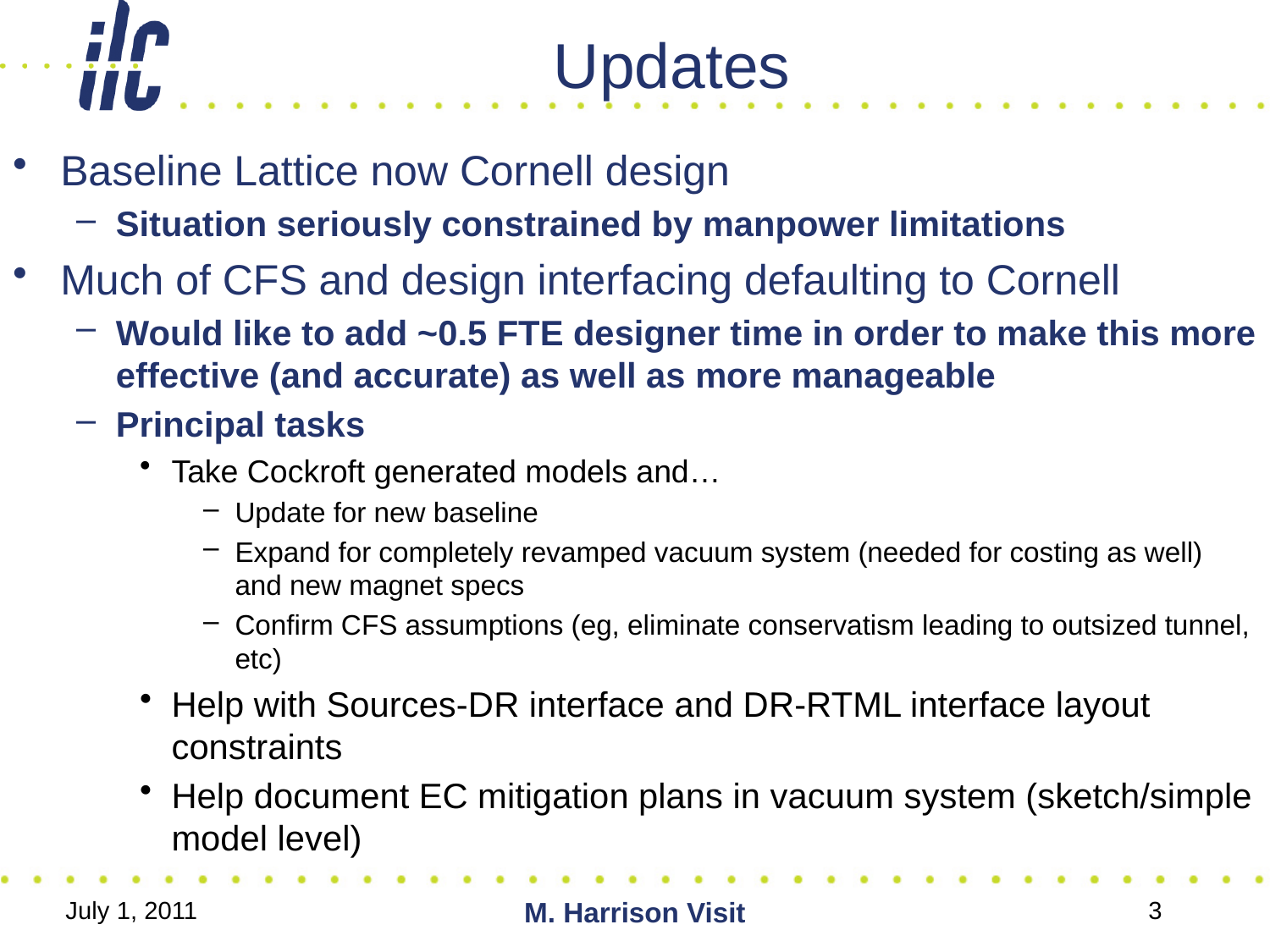

# Updates
Baseline Lattice now Cornell design
Situation seriously constrained by manpower limitations
Much of CFS and design interfacing defaulting to Cornell
Would like to add ~0.5 FTE designer time in order to make this more effective (and accurate) as well as more manageable
Principal tasks
Take Cockroft generated models and…
Update for new baseline
Expand for completely revamped vacuum system (needed for costing as well) and new magnet specs
Confirm CFS assumptions (eg, eliminate conservatism leading to outsized tunnel, etc)
Help with Sources-DR interface and DR-RTML interface layout constraints
Help document EC mitigation plans in vacuum system (sketch/simple model level)
July 1, 2011
M. Harrison Visit
3